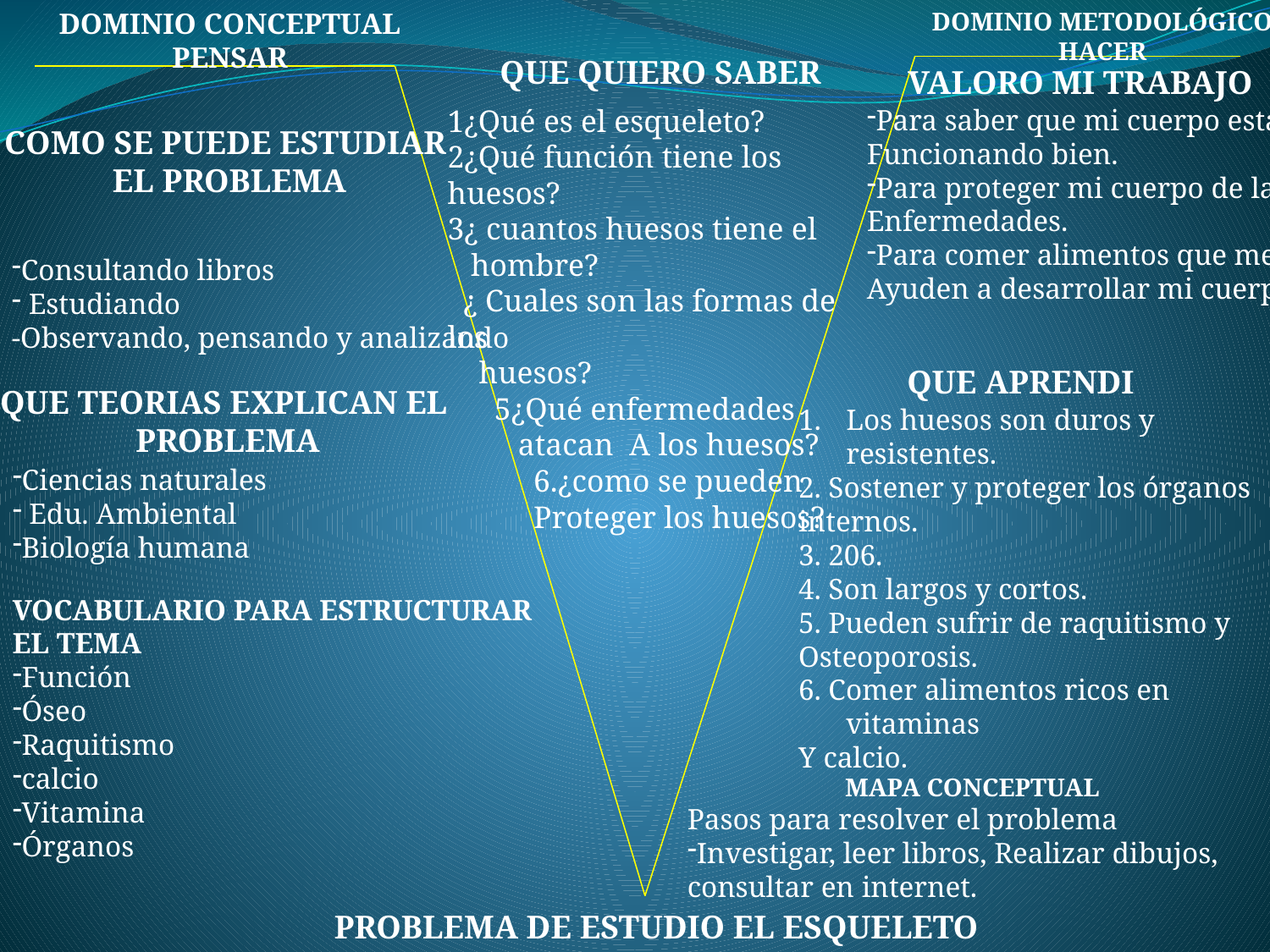

DOMINIO CONCEPTUAL PENSAR
DOMINIO METODOLÓGICO HACER
QUE QUIERO SABER
VALORO MI TRABAJO
1¿Qué es el esqueleto?
2¿Qué función tiene los huesos?
3¿ cuantos huesos tiene el
   hombre?
  ¿ Cuales son las formas de los
    huesos?
      5¿Qué enfermedades
         atacan  A los huesos?
           6.¿como se pueden
           Proteger los huesos?
Para saber que mi cuerpo esta
Funcionando bien.
Para proteger mi cuerpo de las
Enfermedades.
Para comer alimentos que me
Ayuden a desarrollar mi cuerpo
COMO SE PUEDE ESTUDIAR
EL PROBLEMA
Consultando libros
 Estudiando
-Observando, pensando y analizando
QUE APRENDI
QUE TEORIAS EXPLICAN EL
PROBLEMA
Los huesos son duros y resistentes.
2. Sostener y proteger los órganos
internos.
3. 206.
4. Son largos y cortos.
5. Pueden sufrir de raquitismo y
Osteoporosis.
6. Comer alimentos ricos en vitaminas
Y calcio.

Ciencias naturales
 Edu. Ambiental
Biología humana

VOCABULARIO PARA ESTRUCTURAR EL TEMA
Función
Óseo
Raquitismo
calcio
Vitamina
Órganos

MAPA CONCEPTUAL
Pasos para resolver el problema
Investigar, leer libros, Realizar dibujos, consultar en internet.
PROBLEMA DE ESTUDIO EL ESQUELETO